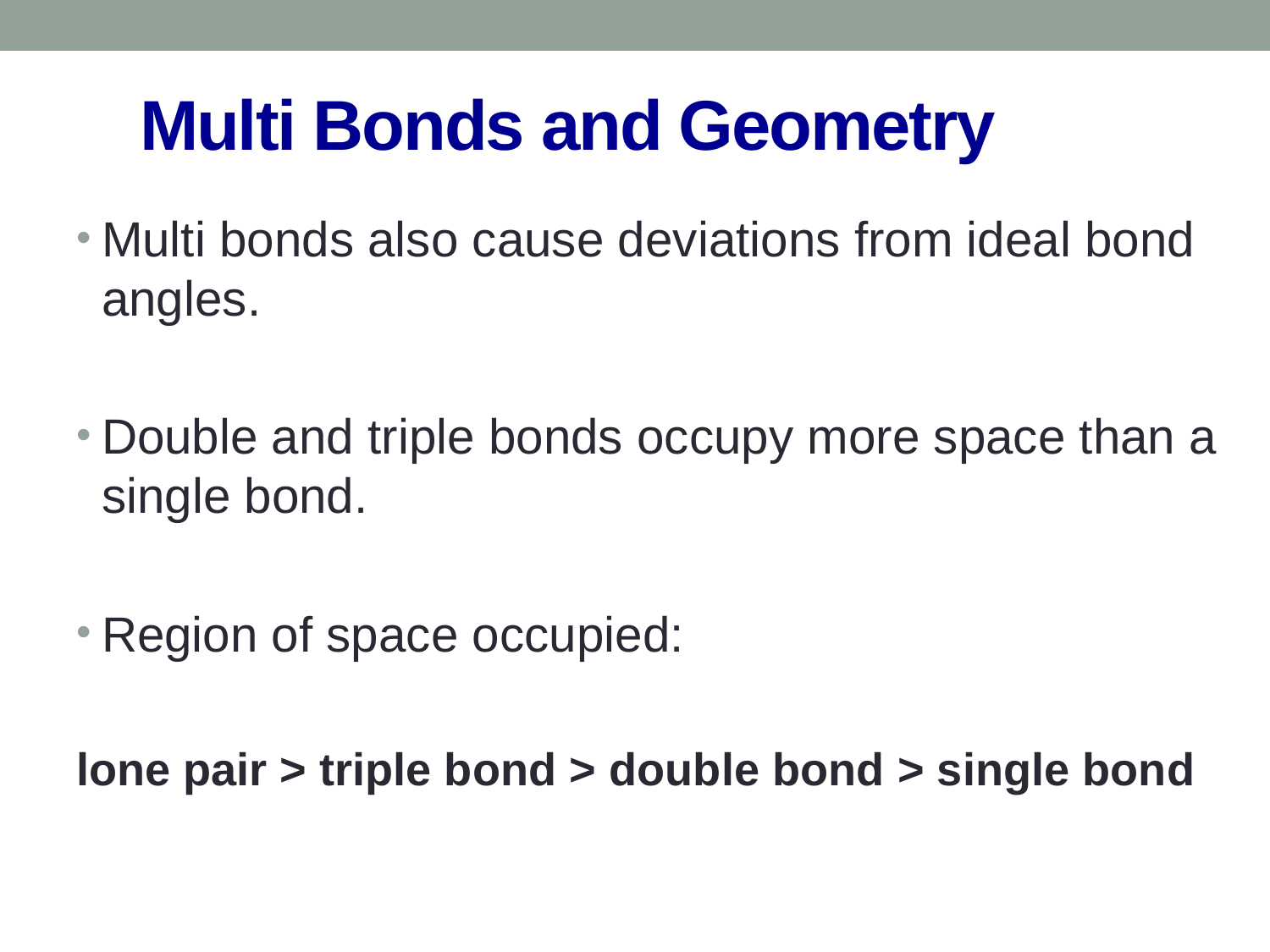

# Multi Bonds and Geometry
Multi bonds also cause deviations from ideal bond angles.

Double and triple bonds occupy more space than a single bond.

Region of space occupied:

lone pair > triple bond > double bond > single bond